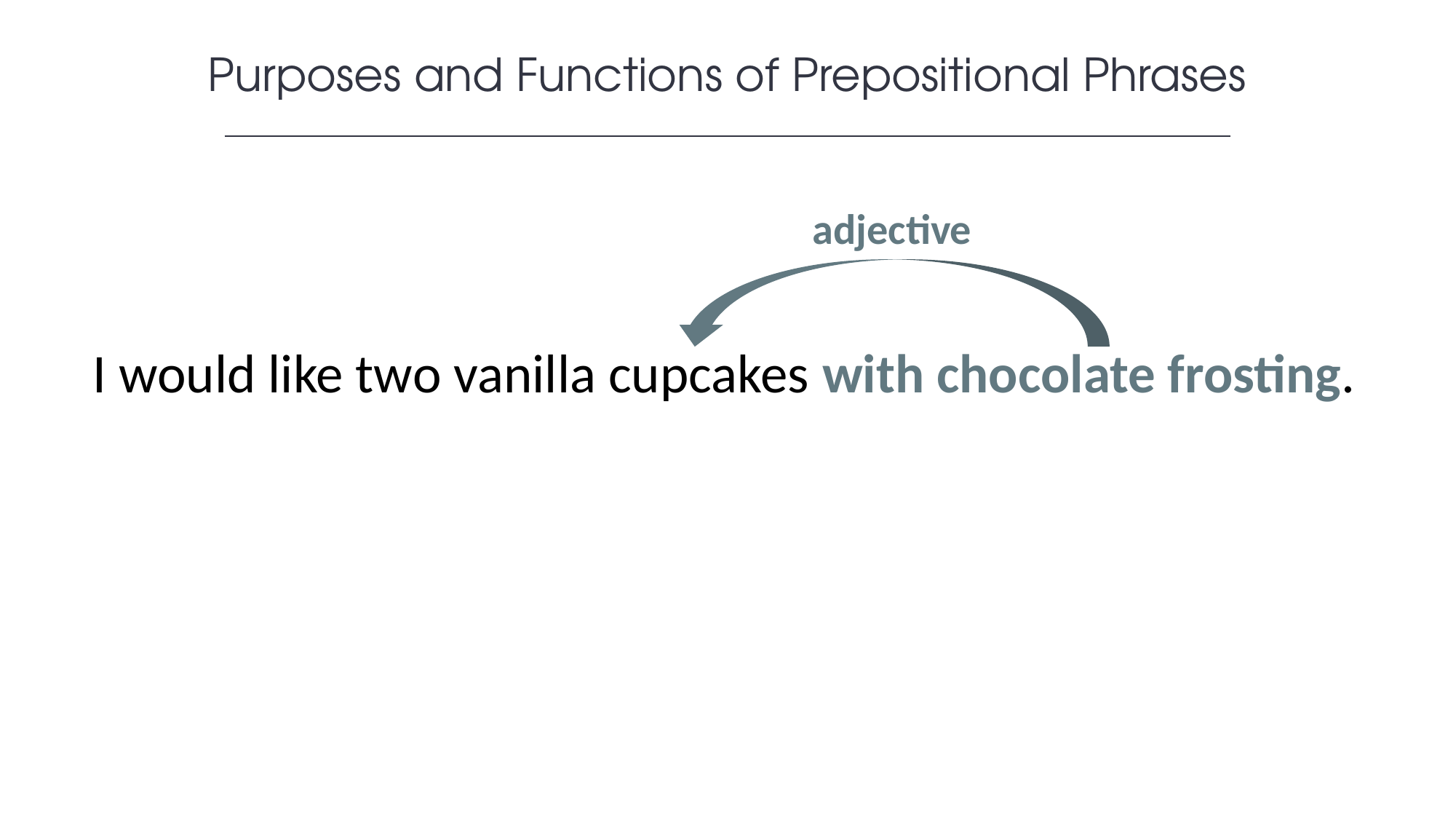

Purposes and Functions of Prepositional Phrases
adjective

I would like two vanilla cupcakes with chocolate frosting.